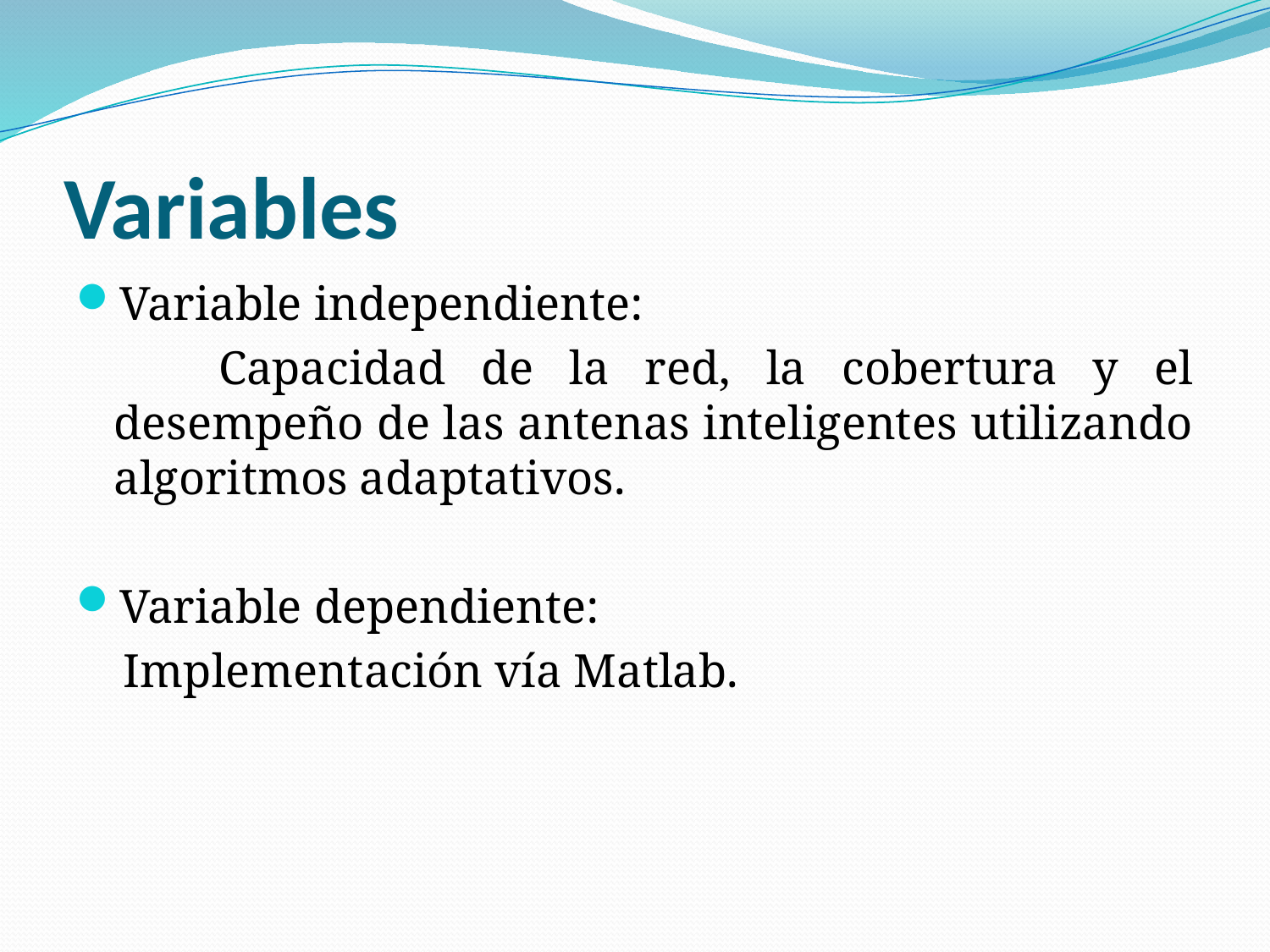

# Variables
Variable independiente:
    Capacidad de la red, la cobertura y el desempeño de las antenas inteligentes utilizando algoritmos adaptativos.

Variable dependiente:
    Implementación vía Matlab.